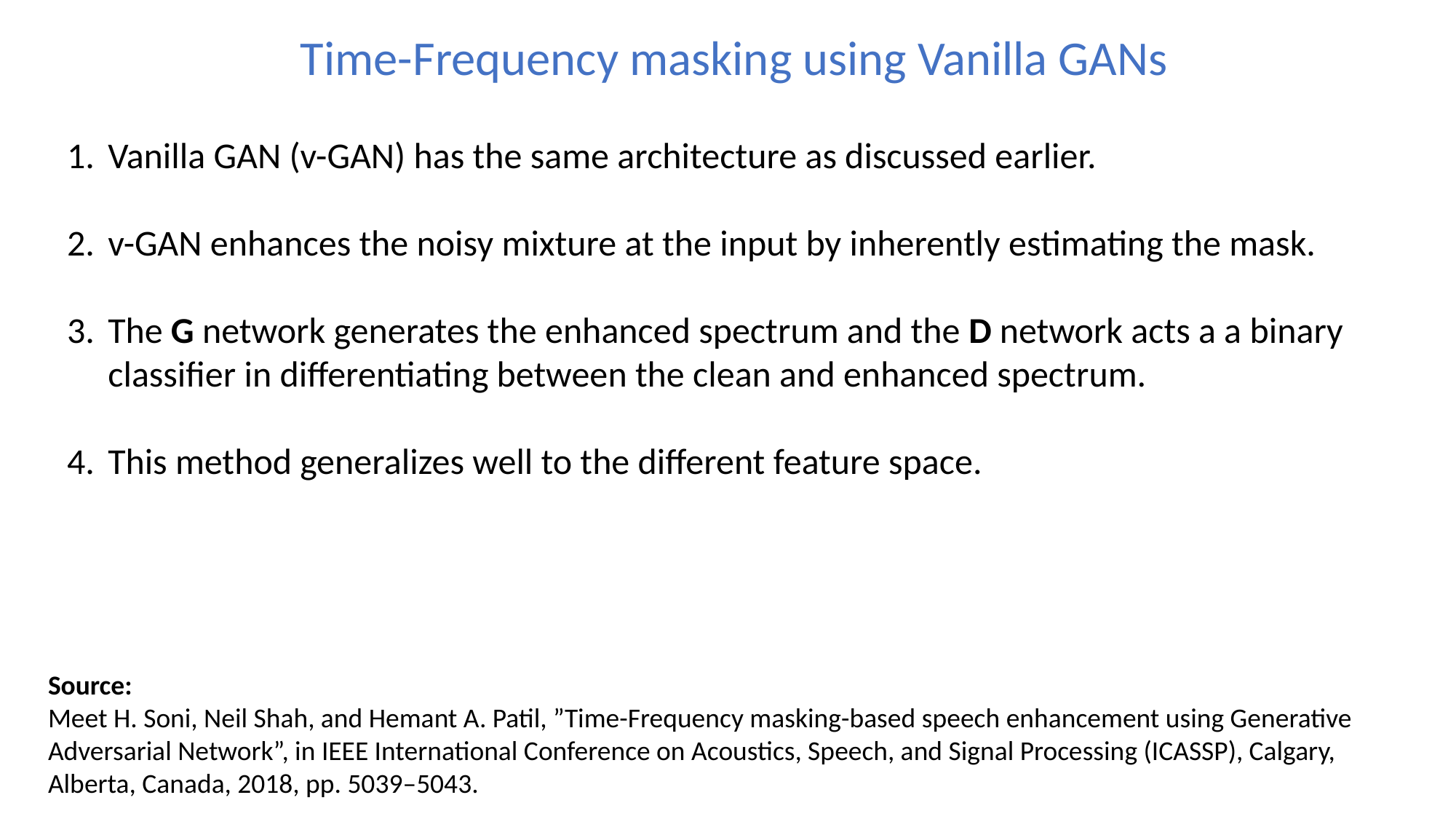

Time-Frequency masking using Vanilla GANs
Vanilla GAN (v-GAN) has the same architecture as discussed earlier.

v-GAN enhances the noisy mixture at the input by inherently estimating the mask.

The G network generates the enhanced spectrum and the D network acts a a binary classifier in differentiating between the clean and enhanced spectrum.

This method generalizes well to the different feature space.
Source:
Meet H. Soni, Neil Shah, and Hemant A. Patil, ”Time-Frequency masking-based speech enhancement using Generative Adversarial Network”, in IEEE International Conference on Acoustics, Speech, and Signal Processing (ICASSP), Calgary, Alberta, Canada, 2018, pp. 5039–5043.